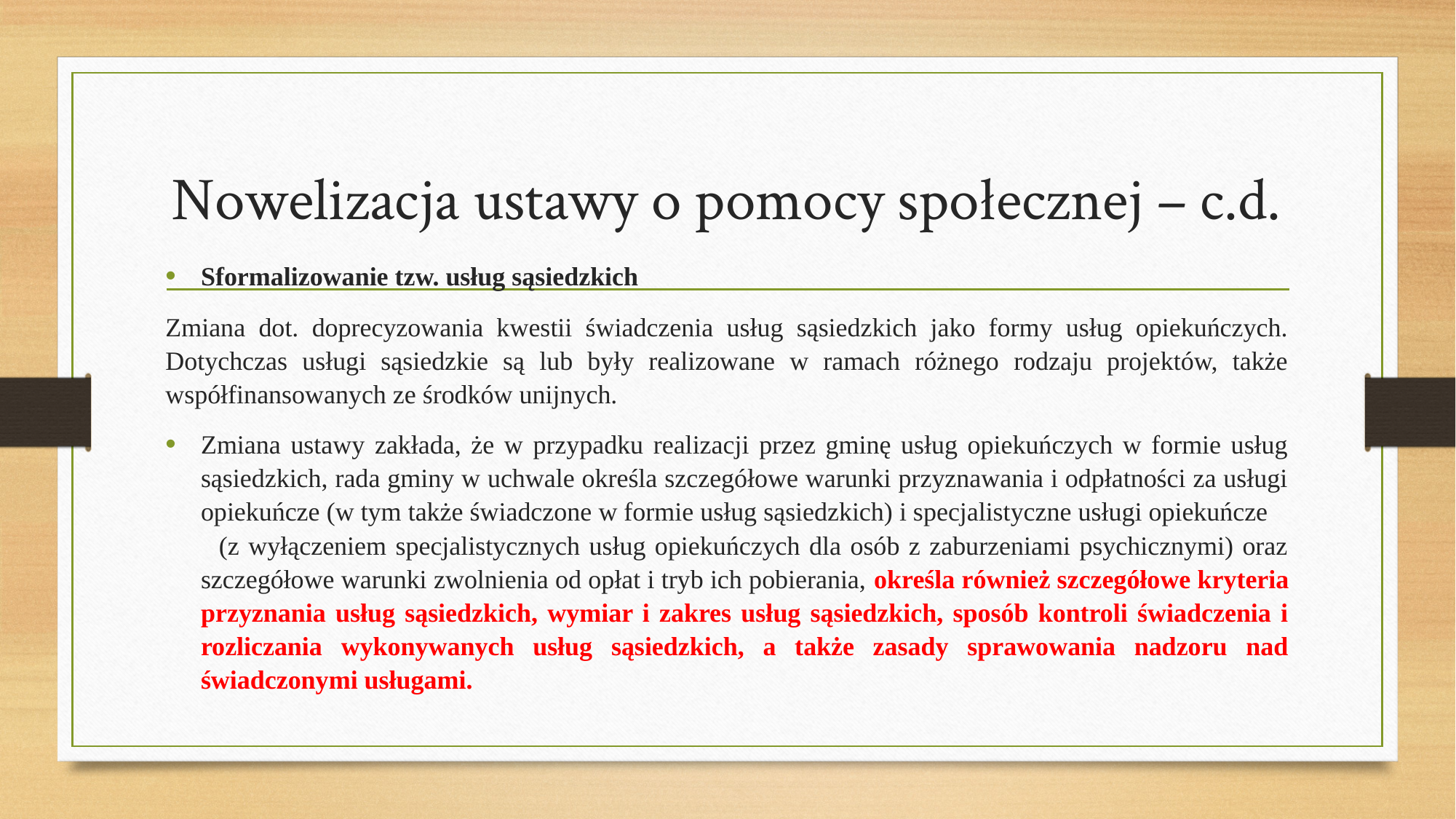

# Nowelizacja ustawy o pomocy społecznej – c.d.
Sformalizowanie tzw. usług sąsiedzkich
Zmiana dot. doprecyzowania kwestii świadczenia usług sąsiedzkich jako formy usług opiekuńczych. Dotychczas usługi sąsiedzkie są lub były realizowane w ramach różnego rodzaju projektów, także współfinansowanych ze środków unijnych.
Zmiana ustawy zakłada, że w przypadku realizacji przez gminę usług opiekuńczych w formie usług sąsiedzkich, rada gminy w uchwale określa szczegółowe warunki przyznawania i odpłatności za usługi opiekuńcze (w tym także świadczone w formie usług sąsiedzkich) i specjalistyczne usługi opiekuńcze      (z wyłączeniem specjalistycznych usług opiekuńczych dla osób z zaburzeniami psychicznymi) oraz szczegółowe warunki zwolnienia od opłat i tryb ich pobierania, określa również szczegółowe kryteria przyznania usług sąsiedzkich, wymiar i zakres usług sąsiedzkich, sposób kontroli świadczenia i rozliczania wykonywanych usług sąsiedzkich, a także zasady sprawowania nadzoru nad świadczonymi usługami.